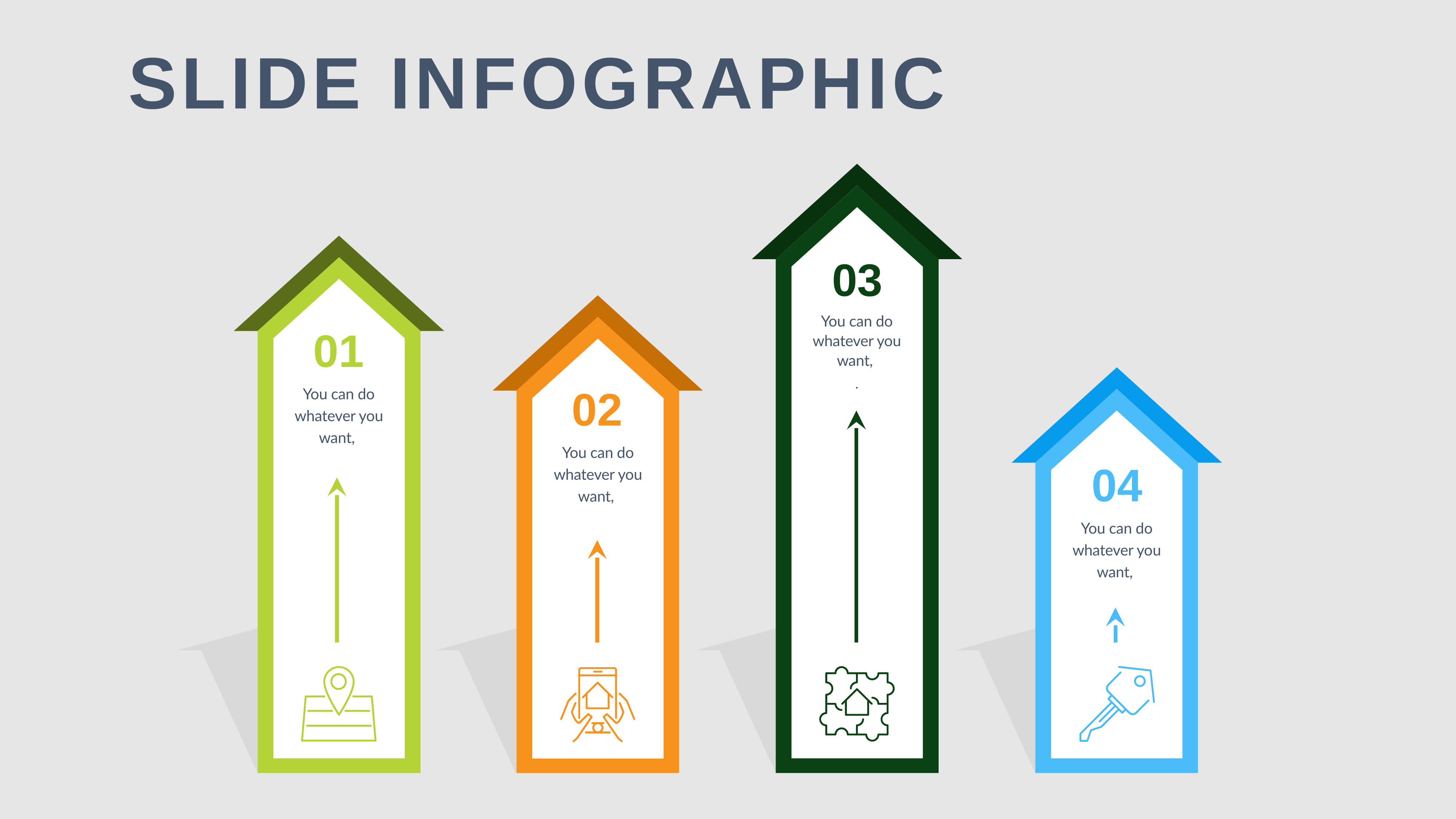

SLIDE INFOGRAPHIC

03

You can do whatever you want,
.

01

02
You can do whatever you want,

You can do whatever you want,
04
You can do whatever you want,